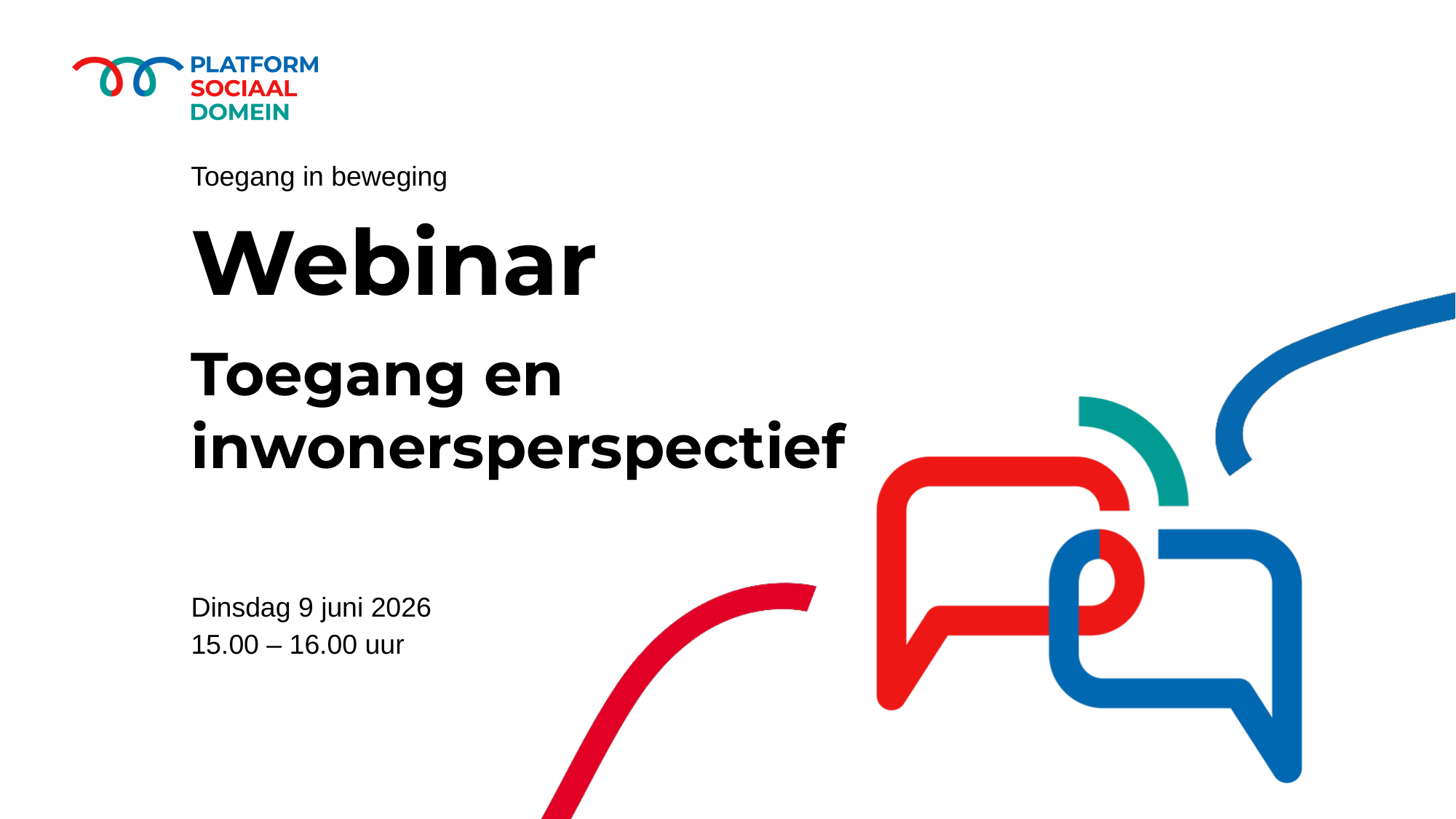

Toegang in beweging
# Webinar
Toegang en inwonersperspectief
Dinsdag 9 juni 2026
15.00 – 16.00 uur